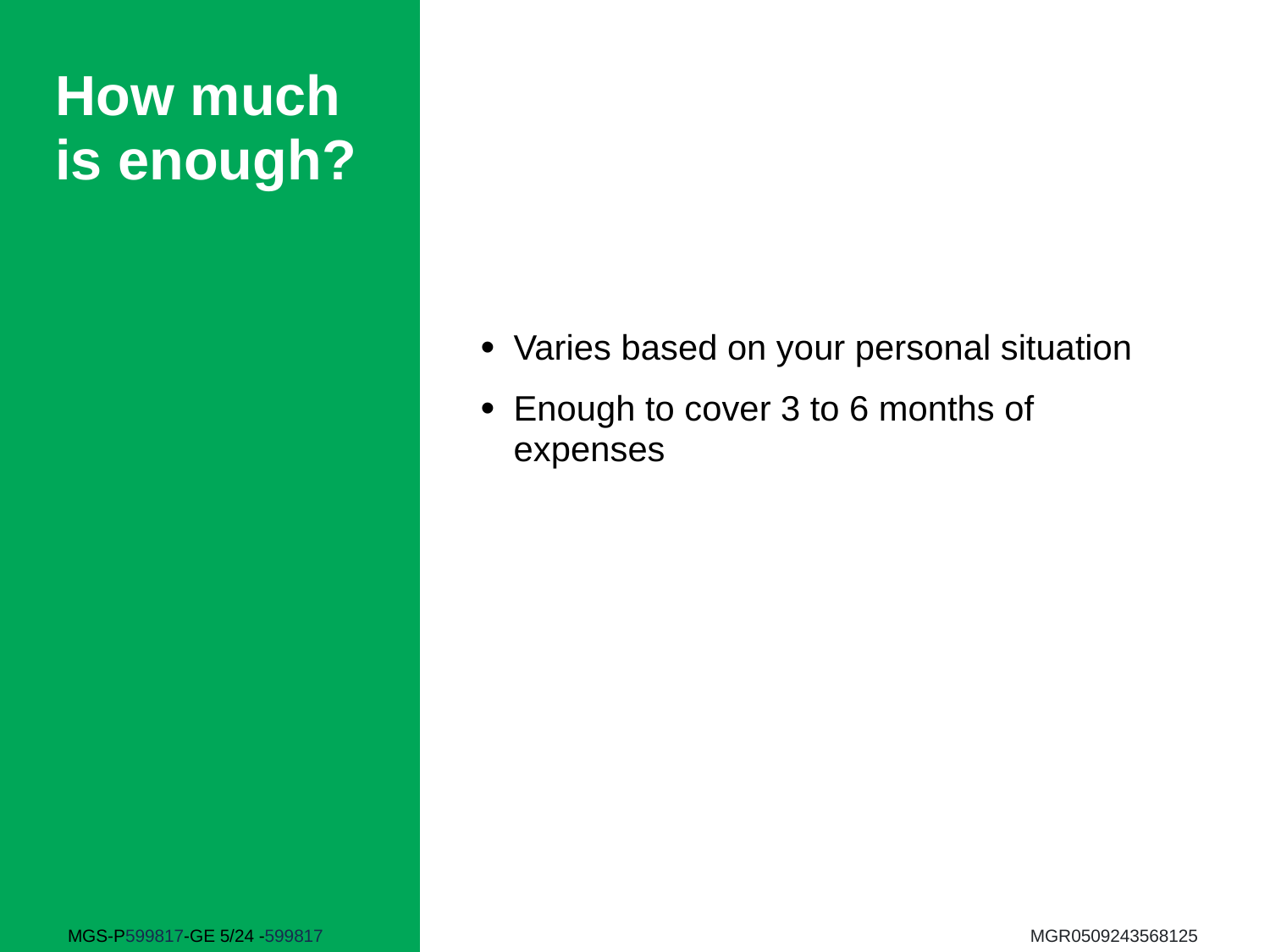

# How much is enough?
Varies based on your personal situation
Enough to cover 3 to 6 months of expenses
MGS-P599817-GE 5/24 -599817
MGR0509243568125